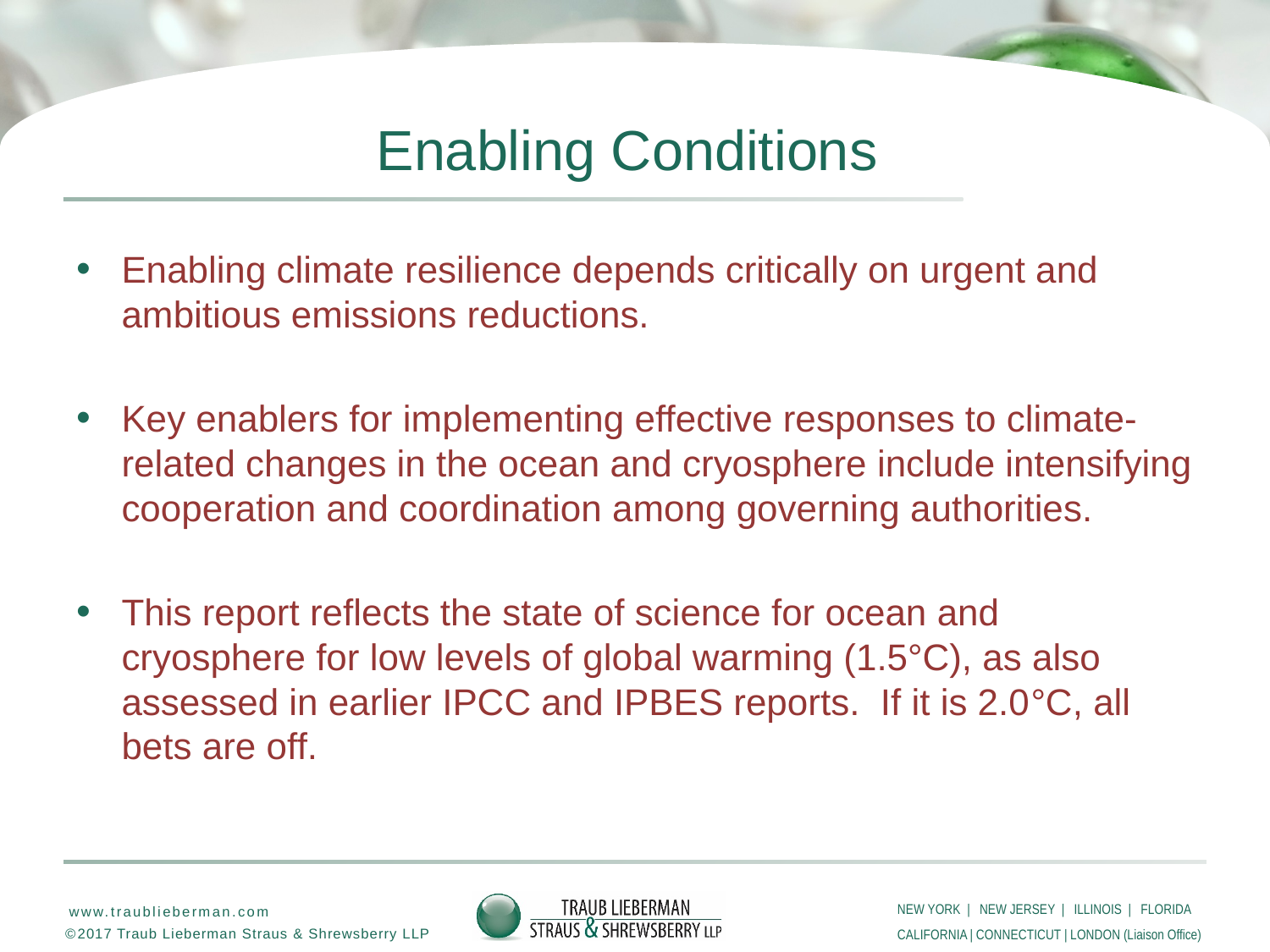

# Enabling Conditions
Enabling climate resilience depends critically on urgent and ambitious emissions reductions.

Key enablers for implementing effective responses to climate-related changes in the ocean and cryosphere include intensifying cooperation and coordination among governing authorities.

This report reflects the state of science for ocean and cryosphere for low levels of global warming (1.5°C), as also assessed in earlier IPCC and IPBES reports.  If it is 2.0°C, all bets are off.